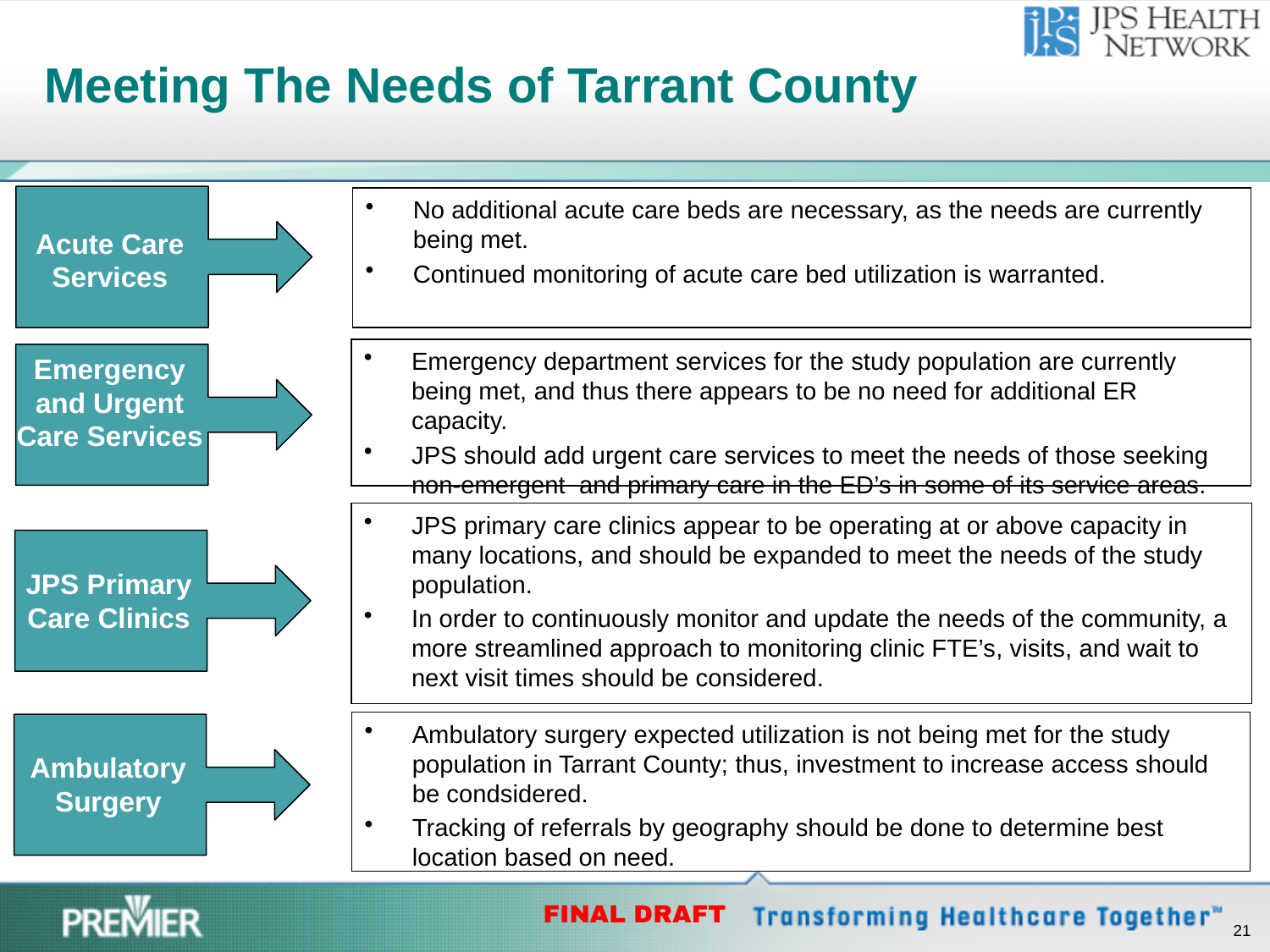

# Meeting The Needs of Tarrant County

No additional acute care beds are necessary, as the needs are currently being met.
Continued monitoring of acute care bed utilization is warranted.
Acute Care Services
Emergency department services for the study population are currently being met, and thus there appears to be no need for additional ER capacity.
JPS should add urgent care services to meet the needs of those seeking non-emergent  and primary care in the ED’s in some of its service areas.

Emergency and Urgent Care Services
Consolidation of Services
JPS primary care clinics appear to be operating at or above capacity in many locations, and should be expanded to meet the needs of the study population.
In order to continuously monitor and update the needs of the community, a more streamlined approach to monitoring clinic FTE’s, visits, and wait to next visit times should be considered.

JPS Primary Care Clinics
Consolidation of Services
Ambulatory surgery expected utilization is not being met for the study population in Tarrant County; thus, investment to increase access should be condsidered.
Tracking of referrals by geography should be done to determine best location based on need.

Ambulatory Surgery
Consolidation of Services
21